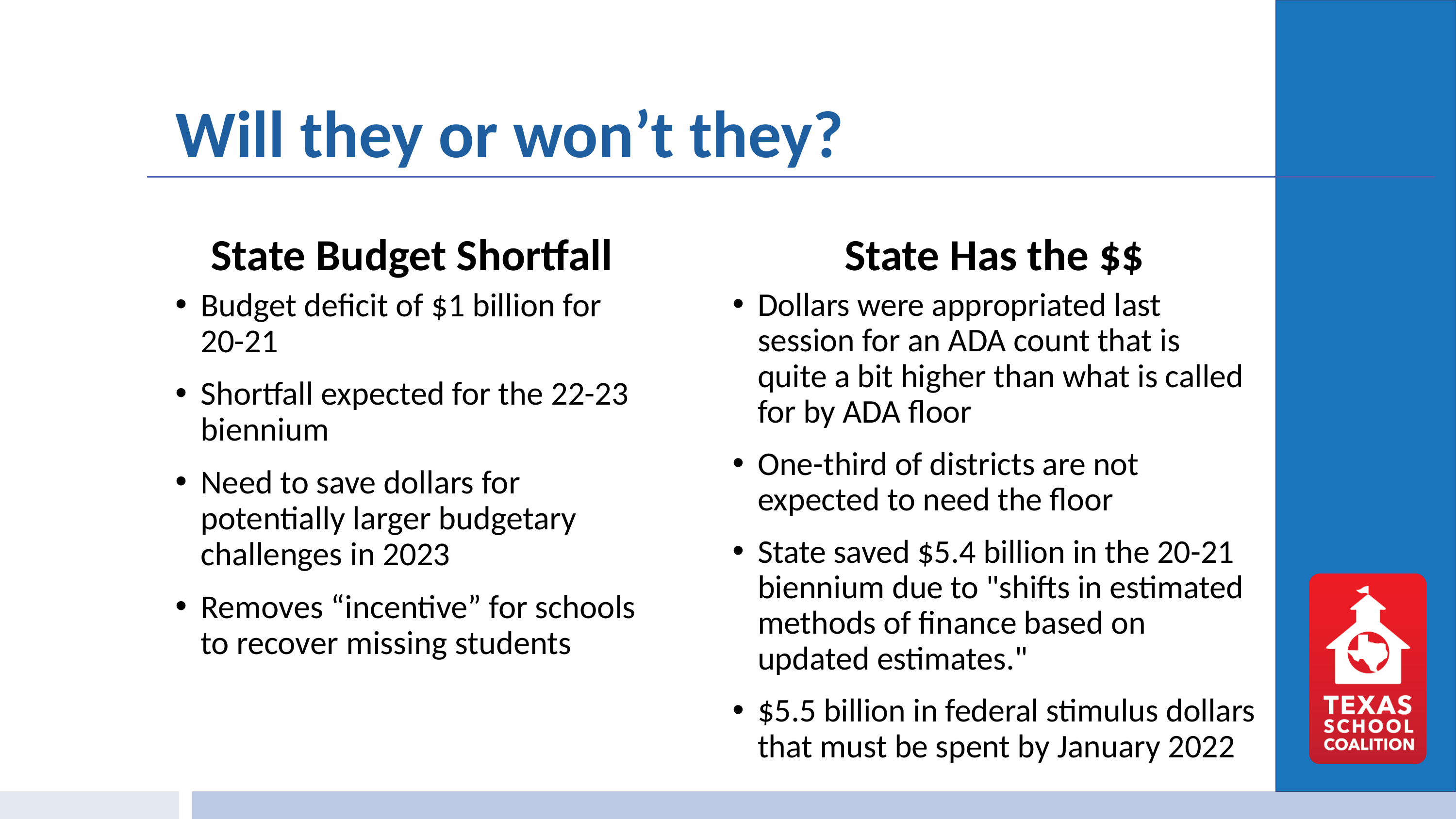

# Will they or won’t they?
State Budget Shortfall
State Has the $$
Budget deficit of $1 billion for 20-21
Shortfall expected for the 22-23 biennium
Need to save dollars for potentially larger budgetary challenges in 2023
Removes “incentive” for schools to recover missing students
Dollars were appropriated last session for an ADA count that is quite a bit higher than what is called for by ADA floor
One-third of districts are not expected to need the floor
State saved $5.4 billion in the 20-21 biennium due to "shifts in estimated methods of finance based on updated estimates."
$5.5 billion in federal stimulus dollars that must be spent by January 2022